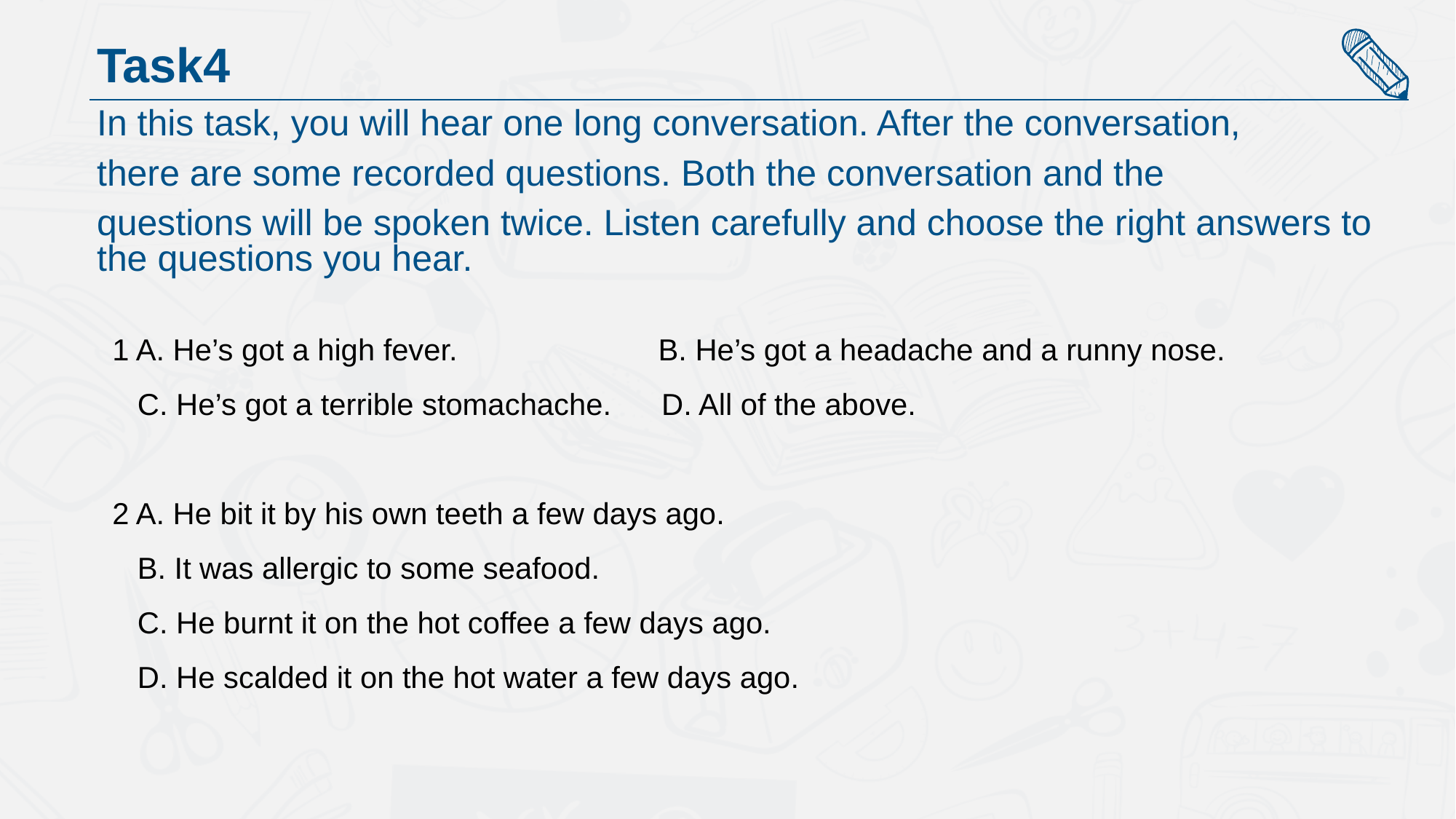

Task4
In this task, you will hear one long conversation. After the conversation,
there are some recorded questions. Both the conversation and the
questions will be spoken twice. Listen carefully and choose the right answers to the questions you hear.
1 A. He’s got a high fever.                        B. He’s got a headache and a runny nose.
   C. He’s got a terrible stomachache.      D. All of the above.

2 A. He bit it by his own teeth a few days ago.
   B. It was allergic to some seafood.
   C. He burnt it on the hot coffee a few days ago.
   D. He scalded it on the hot water a few days ago.